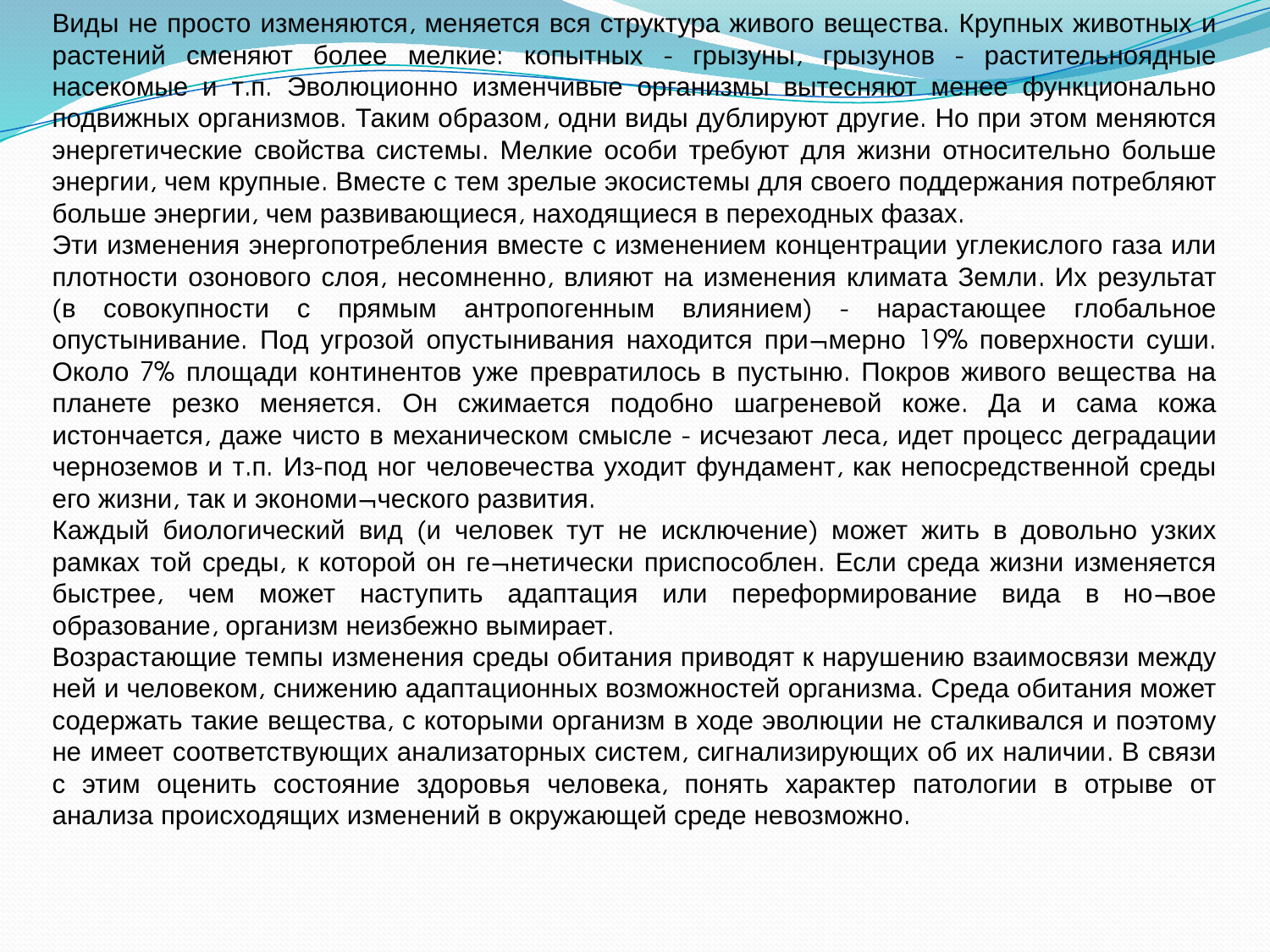

Виды не просто изменяются, меняется вся структура живого вещества. Крупных животных и растений сменяют более мелкие: копытных - грызуны, грызунов - растительноядные насекомые и т.п. Эволюционно изменчивые организмы вытесняют менее функционально подвижных организмов. Таким образом, одни виды дублируют другие. Но при этом меняются энергетические свойства системы. Мелкие особи требуют для жизни относительно больше энергии, чем крупные. Вместе с тем зрелые экосистемы для своего поддержания потребляют больше энергии, чем развивающиеся, находящиеся в переходных фазах.
Эти изменения энергопотребления вместе с изменением концентрации углекислого газа или плотности озонового слоя, несомненно, влияют на изменения климата Земли. Их результат (в совокупности с прямым антропогенным влиянием) - нарастающее глобальное опустынивание. Под угрозой опустынивания находится при¬мерно 19% поверхности суши. Около 7% площади континентов уже превратилось в пустыню. Покров живого вещества на планете резко меняется. Он сжимается подобно шагреневой коже. Да и сама кожа истончается, даже чисто в механическом смысле - исчезают леса, идет процесс деградации черноземов и т.п. Из-под ног человечества уходит фундамент, как непосредственной среды его жизни, так и экономи¬ческого развития.
Каждый биологический вид (и человек тут не исключение) может жить в довольно узких рамках той среды, к которой он ге¬нетически приспособлен. Если среда жизни изменяется быстрее, чем может наступить адаптация или переформирование вида в но¬вое образование, организм неизбежно вымирает.
Возрастающие темпы изменения среды обитания приводят к нарушению взаимосвязи между ней и человеком, снижению адаптационных возможностей организма. Среда обитания может содержать такие вещества, с которыми организм в ходе эволюции не сталкивался и поэтому не имеет соответствующих анализаторных систем, сигнализирующих об их наличии. В связи с этим оценить состояние здоровья человека, понять характер патологии в отрыве от анализа происходящих изменений в окружающей среде невозможно.